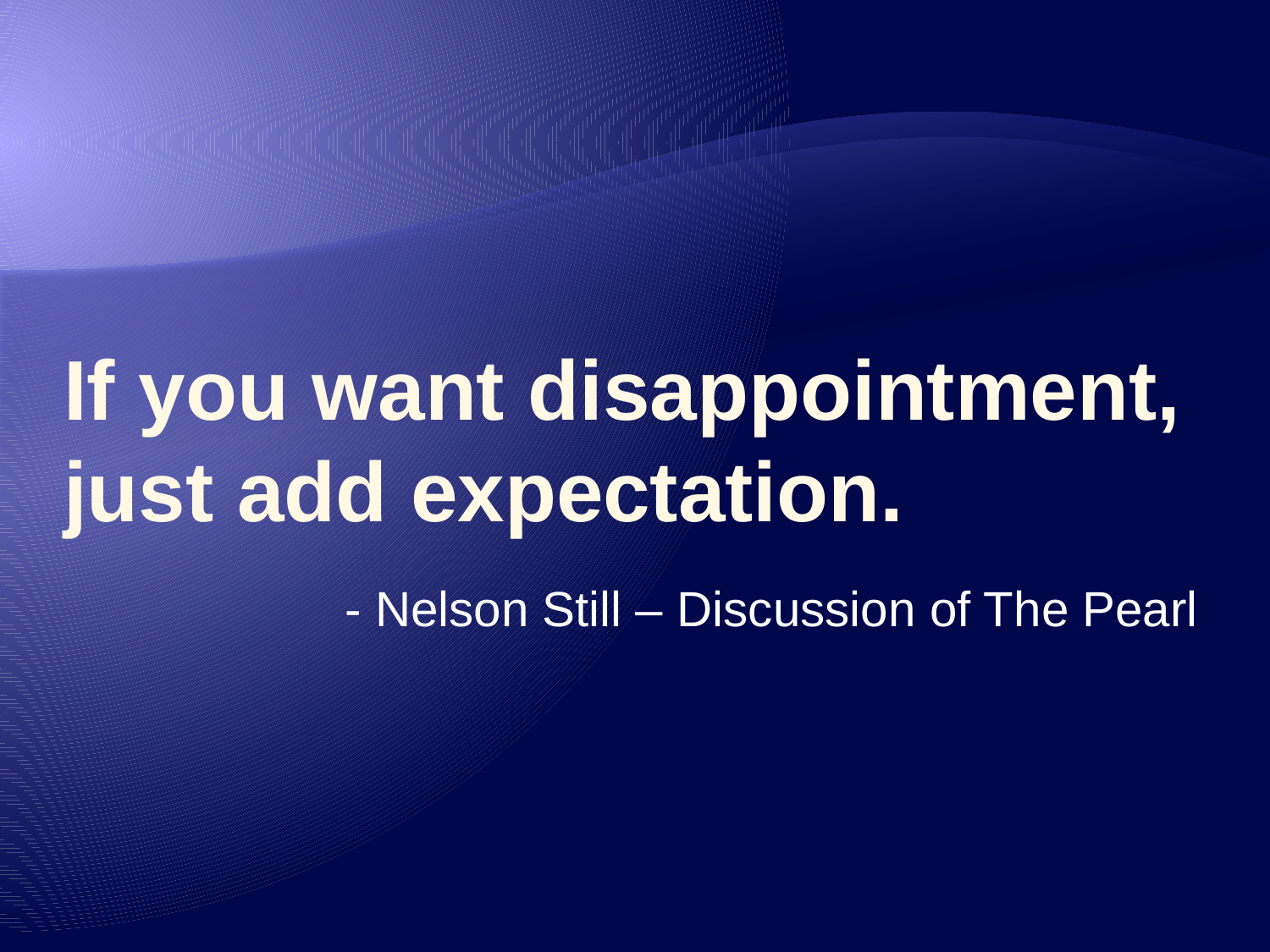

# If you want disappointment, just add expectation.
- Nelson Still – Discussion of The Pearl